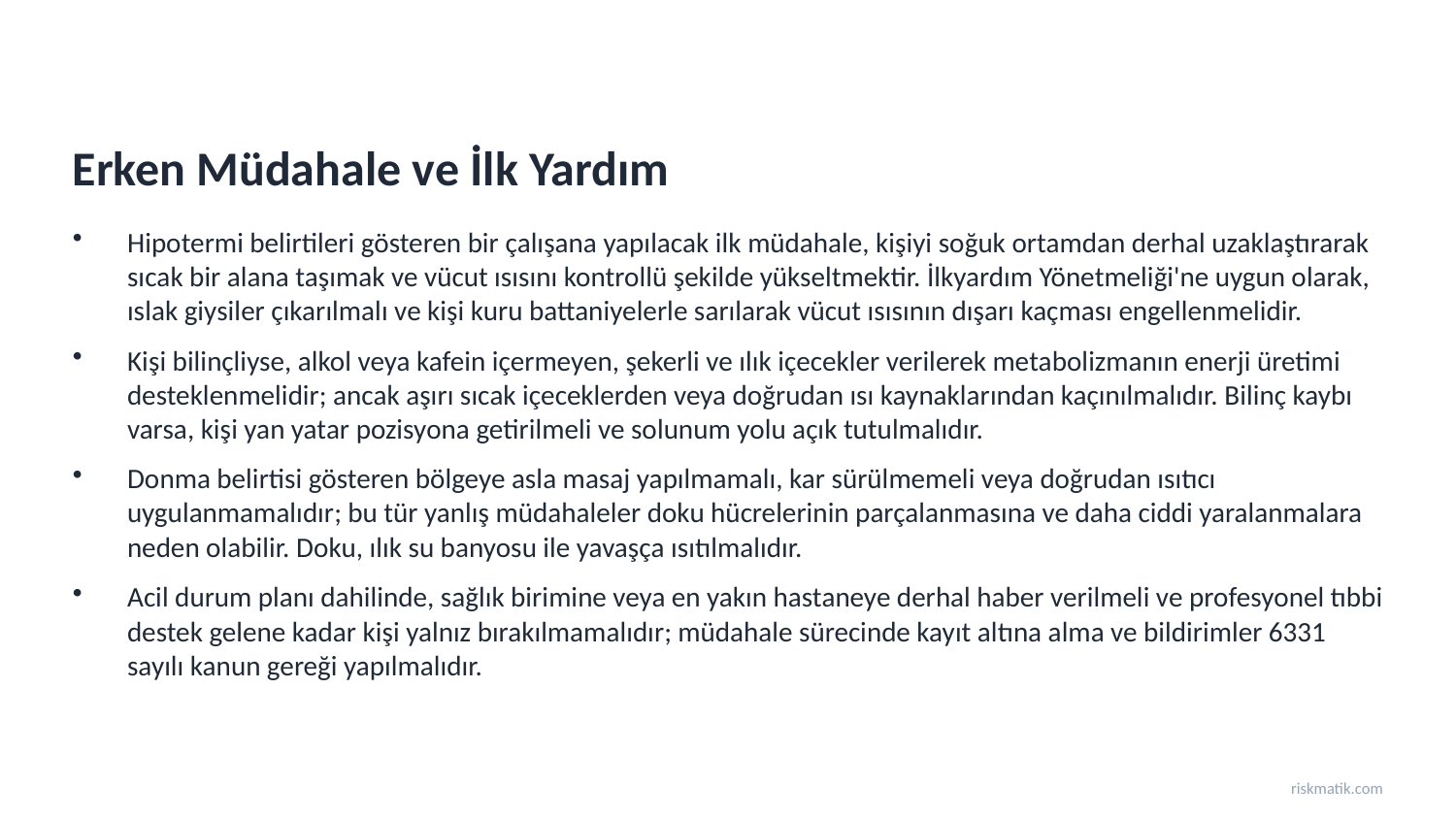

Erken Müdahale ve İlk Yardım
Hipotermi belirtileri gösteren bir çalışana yapılacak ilk müdahale, kişiyi soğuk ortamdan derhal uzaklaştırarak sıcak bir alana taşımak ve vücut ısısını kontrollü şekilde yükseltmektir. İlkyardım Yönetmeliği'ne uygun olarak, ıslak giysiler çıkarılmalı ve kişi kuru battaniyelerle sarılarak vücut ısısının dışarı kaçması engellenmelidir.
Kişi bilinçliyse, alkol veya kafein içermeyen, şekerli ve ılık içecekler verilerek metabolizmanın enerji üretimi desteklenmelidir; ancak aşırı sıcak içeceklerden veya doğrudan ısı kaynaklarından kaçınılmalıdır. Bilinç kaybı varsa, kişi yan yatar pozisyona getirilmeli ve solunum yolu açık tutulmalıdır.
Donma belirtisi gösteren bölgeye asla masaj yapılmamalı, kar sürülmemeli veya doğrudan ısıtıcı uygulanmamalıdır; bu tür yanlış müdahaleler doku hücrelerinin parçalanmasına ve daha ciddi yaralanmalara neden olabilir. Doku, ılık su banyosu ile yavaşça ısıtılmalıdır.
Acil durum planı dahilinde, sağlık birimine veya en yakın hastaneye derhal haber verilmeli ve profesyonel tıbbi destek gelene kadar kişi yalnız bırakılmamalıdır; müdahale sürecinde kayıt altına alma ve bildirimler 6331 sayılı kanun gereği yapılmalıdır.
riskmatik.com